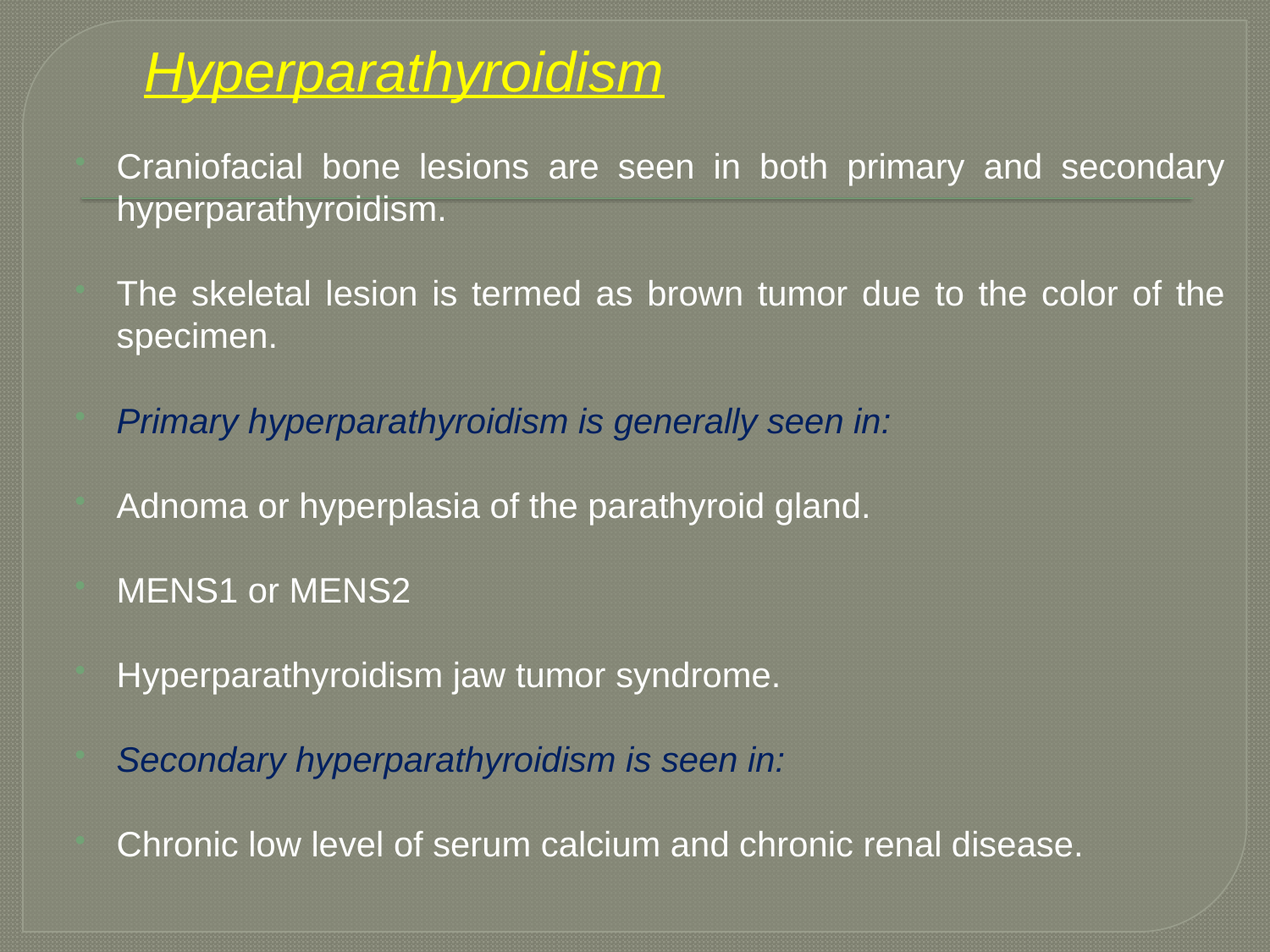

# Hyperparathyroidism
Craniofacial bone lesions are seen in both primary and secondary hyperparathyroidism.

The skeletal lesion is termed as brown tumor due to the color of the specimen.

Primary hyperparathyroidism is generally seen in:

Adnoma or hyperplasia of the parathyroid gland.

MENS1 or MENS2

Hyperparathyroidism jaw tumor syndrome.

Secondary hyperparathyroidism is seen in:

Chronic low level of serum calcium and chronic renal disease.